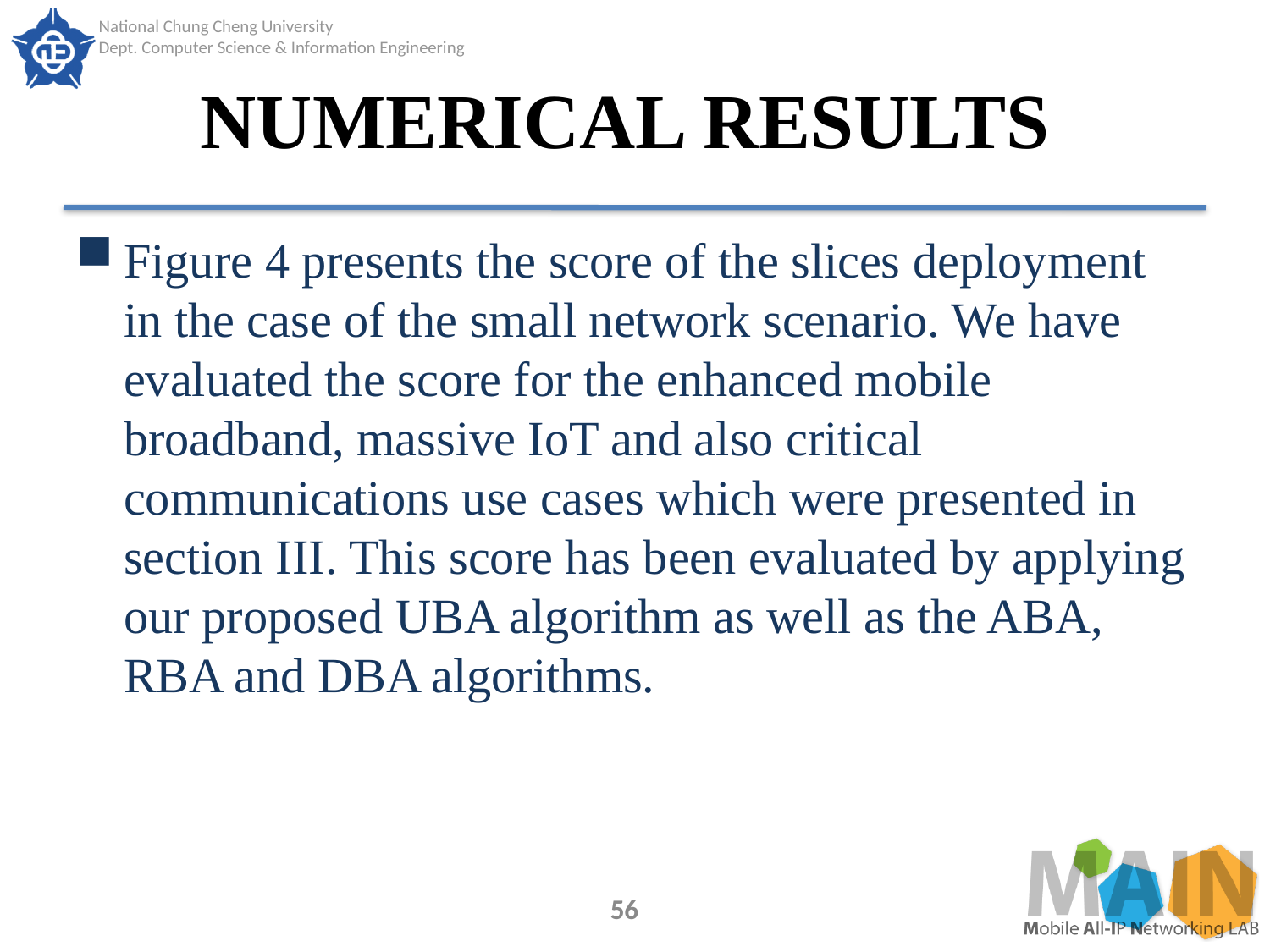

# NUMERICAL RESULTS
Figure 4 presents the score of the slices deployment in the case of the small network scenario. We have evaluated the score for the enhanced mobile broadband, massive IoT and also critical communications use cases which were presented in section III. This score has been evaluated by applying our proposed UBA algorithm as well as the ABA, RBA and DBA algorithms.
56